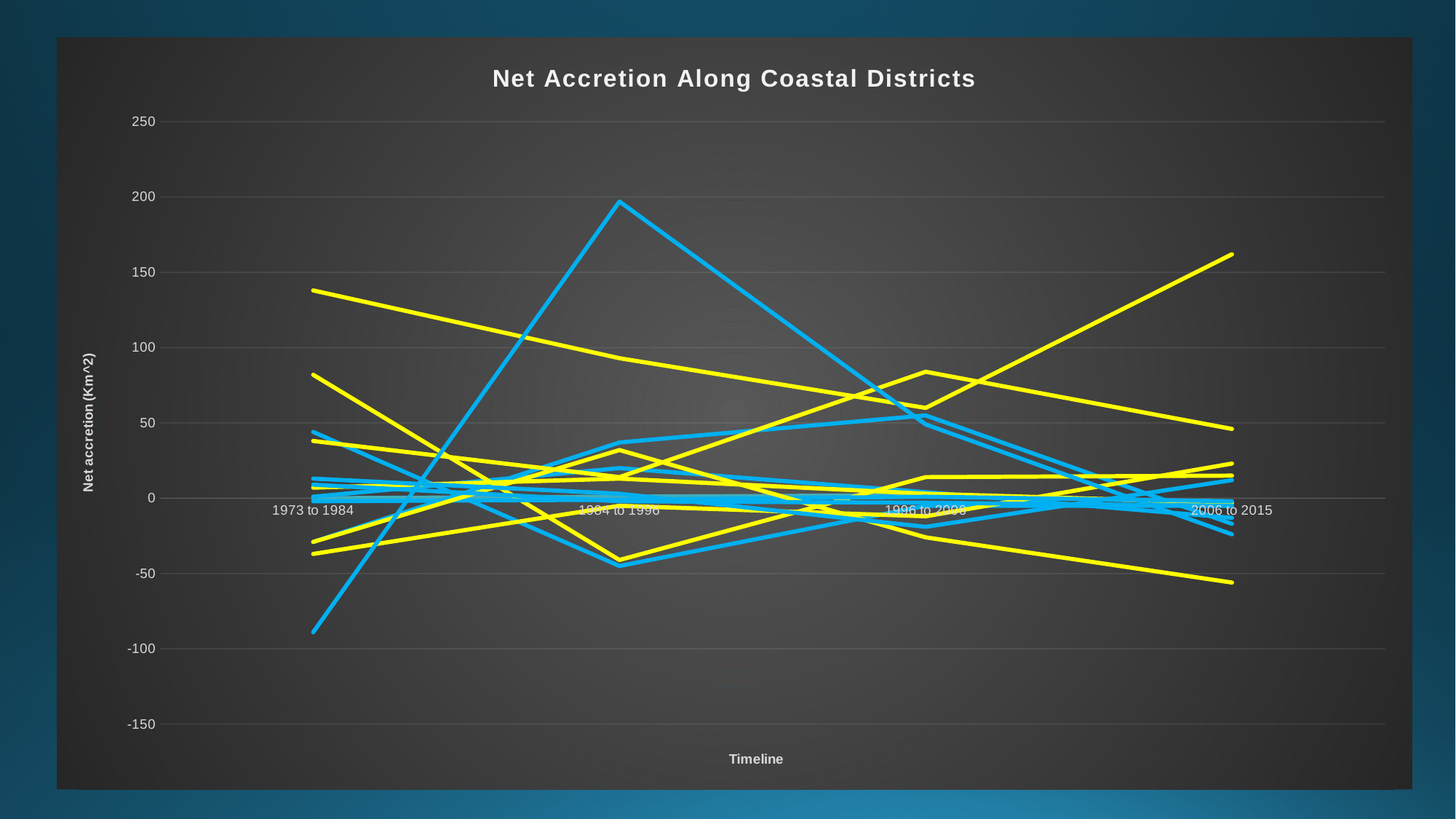

### Chart: Net Accretion Along Coastal Districts

| Category |  |  | Barisal | Bhola | Chandpur | Chittagong | Cox's Bazar | Feni | Jhalokati | Lakshmipur | Noakhali | Patuakhali | Pirojpur | Shariatpur |
|---|---|---|---|---|---|---|---|---|---|---|---|---|---|---|
| 1973 to 1984 | 0.0 | 1.0 | 44.0 | -29.0 | -37.0 | 38.0 | 82.0 | 7.0 | -2.0 | -29.0 | 138.0 | -89.0 | 9.0 | 13.0 |
| 1984 to 1996 | 1.0 | 20.0 | -45.0 | 37.0 | -5.0 | 14.0 | -41.0 | 13.0 | -1.0 | 32.0 | 93.0 | 197.0 | -2.0 | 3.0 |
| 1996 to 2006 | 2.0 | 4.0 | -5.0 | 55.0 | -12.0 | 84.0 | 14.0 | 3.0 | 1.0 | -26.0 | 60.0 | 49.0 | -3.0 | -19.0 |
| 2006 to 2015 | -3.0 | -13.0 | -5.0 | -17.0 | 23.0 | 46.0 | 15.0 | -3.0 | -2.0 | -56.0 | 162.0 | -24.0 | -5.0 | 12.0 |